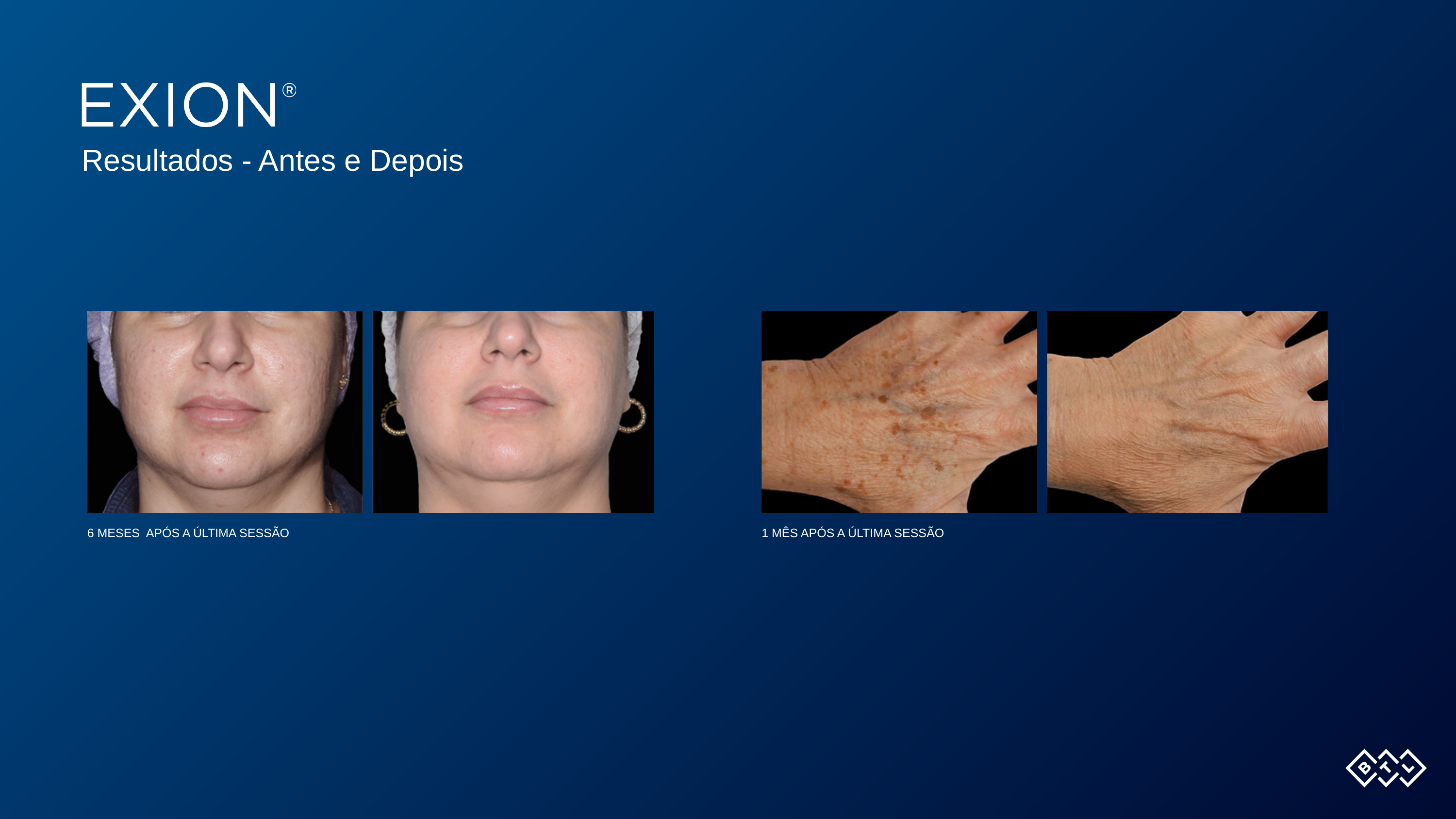

Resultados - Antes e Depois

6 MESES  APÓS A ÚLTIMA SESSÃO
1 MÊS APÓS A ÚLTIMA SESSÃO